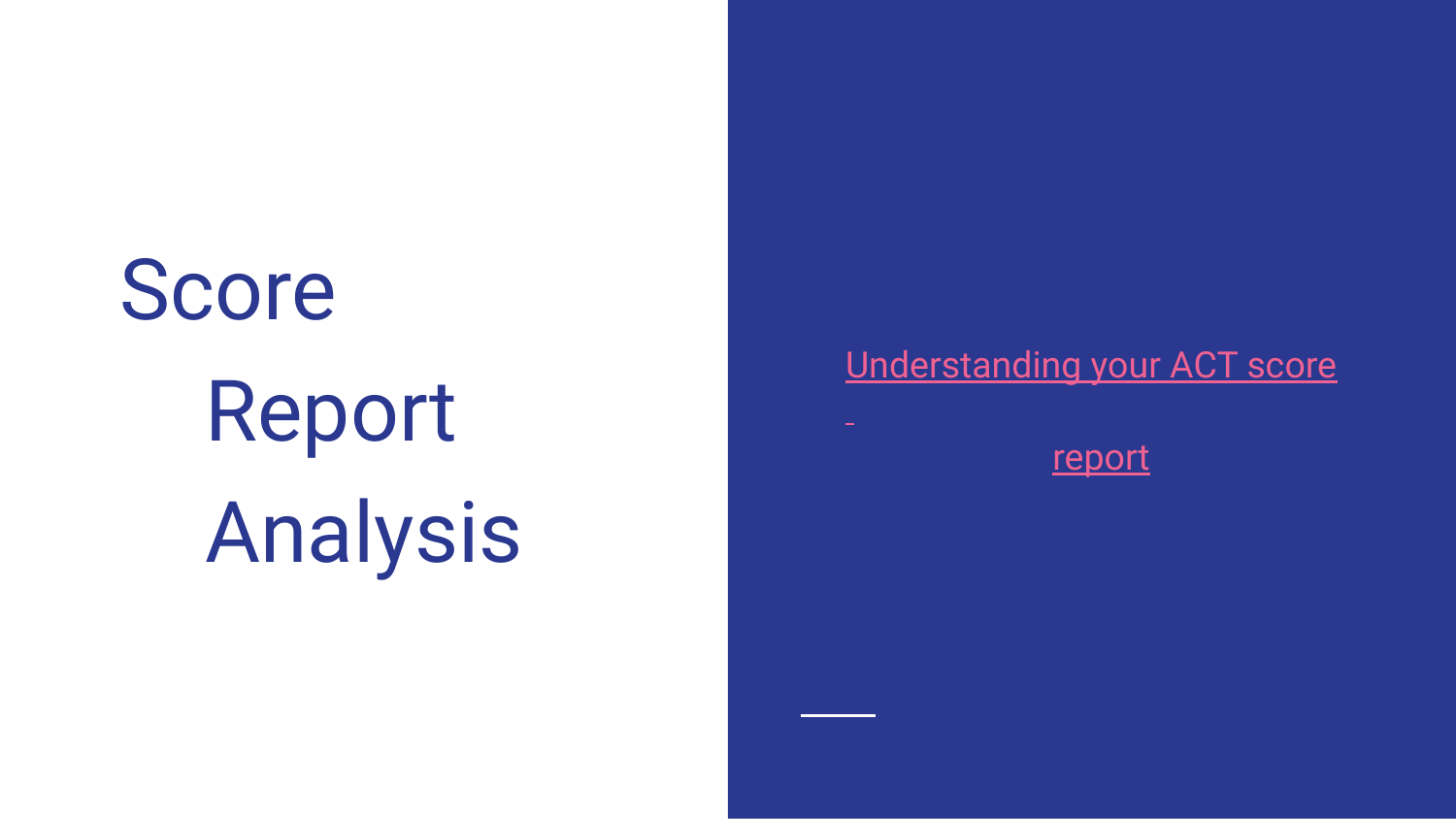

# Score Report  Analysis
Understanding your ACT score  report